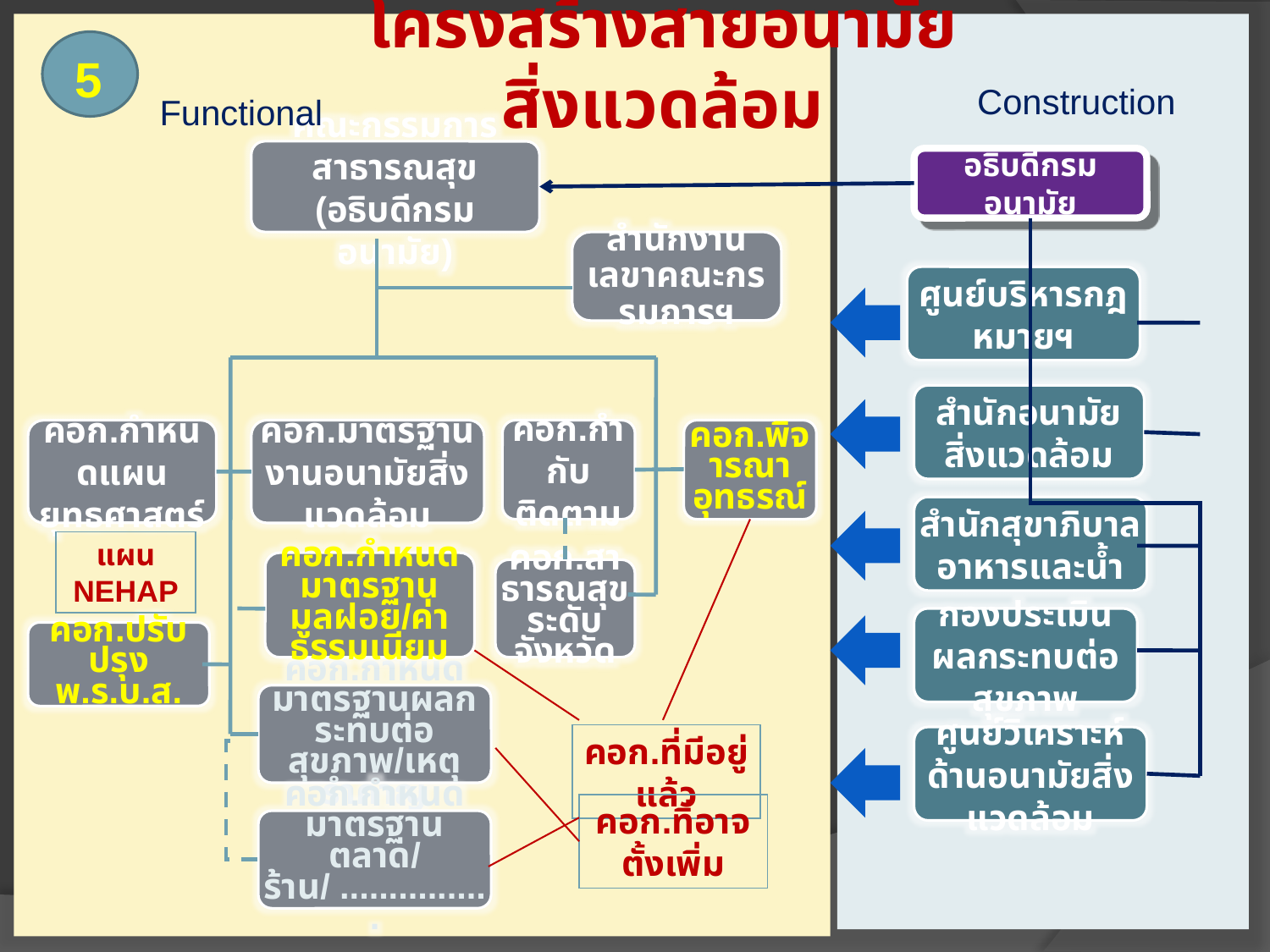

โครงสร้างสายอนามัยสิ่งแวดล้อม

5
Construction
Functional
คณะกรรมการสาธารณสุข
(อธิบดีกรมอนามัย)
อธิบดีกรมอนามัย
สำนักงานเลขาคณะกรรมการฯ
ศูนย์บริหารกฎหมายฯ

สำนักอนามัยสิ่งแวดล้อม

คอก.กำหนดแผนยุทธศาสตร์
คอก.กำกับติดตาม
คอก.พิจารณาอุทธรณ์
คอก.มาตรฐานงานอนามัยสิ่งแวดล้อม
สำนักสุขาภิบาลอาหารและน้ำ

แผน NEHAP
คอก.กำหนดมาตรฐานมูลฝอย/ค่าธรรมเนียม
คอก.สาธารณสุขระดับจังหวัด
กองประเมิน
ผลกระทบต่อสุขภาพ

คอก.ปรับปรุงพ.ร.บ.ส.
คอก.กำหนดมาตรฐานผลกระทบต่อสุขภาพ/เหตุรำคาญ
คอก.ที่มีอยู่แล้ว
ศูนย์วิเคราะห์ด้านอนามัยสิ่งแวดล้อม

คอก.ทิ่อาจตั้งเพิ่ม
คอก.กำหนดมาตรฐานตลาด/ร้าน/ ................